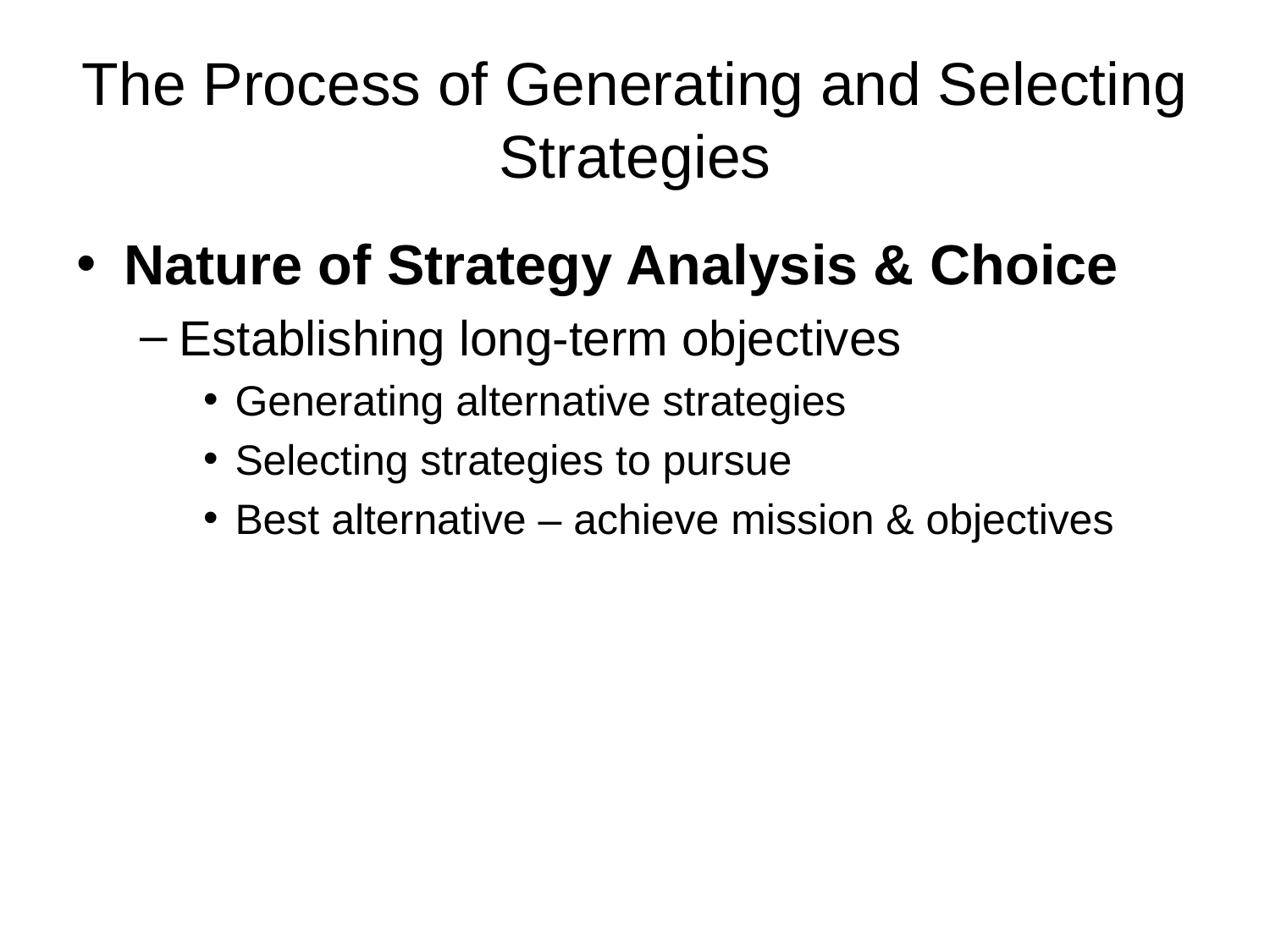

# The Process of Generating and Selecting Strategies
Nature of Strategy Analysis & Choice
Establishing long-term objectives
Generating alternative strategies
Selecting strategies to pursue
Best alternative – achieve mission & objectives